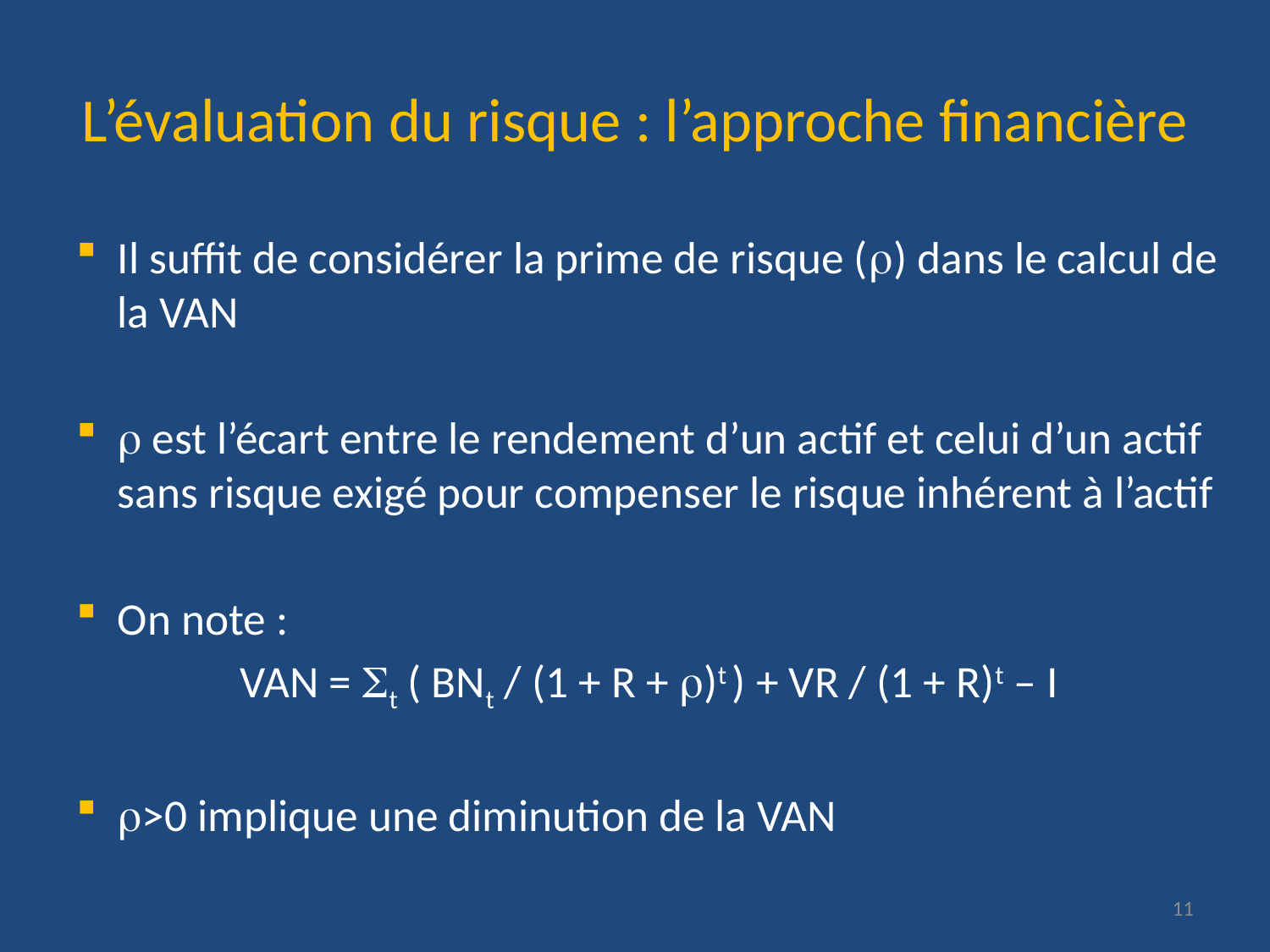

# L’évaluation du risque : l’approche financière
Il suffit de considérer la prime de risque (ρ) dans le calcul de la VAN

ρ est l’écart entre le rendement d’un actif et celui d’un actif sans risque exigé pour compenser le risque inhérent à l’actif

On note :
VAN = Σt ( BNt / (1 + R + ρ)t ) + VR / (1 + R)t – I

ρ>0 implique une diminution de la VAN

11